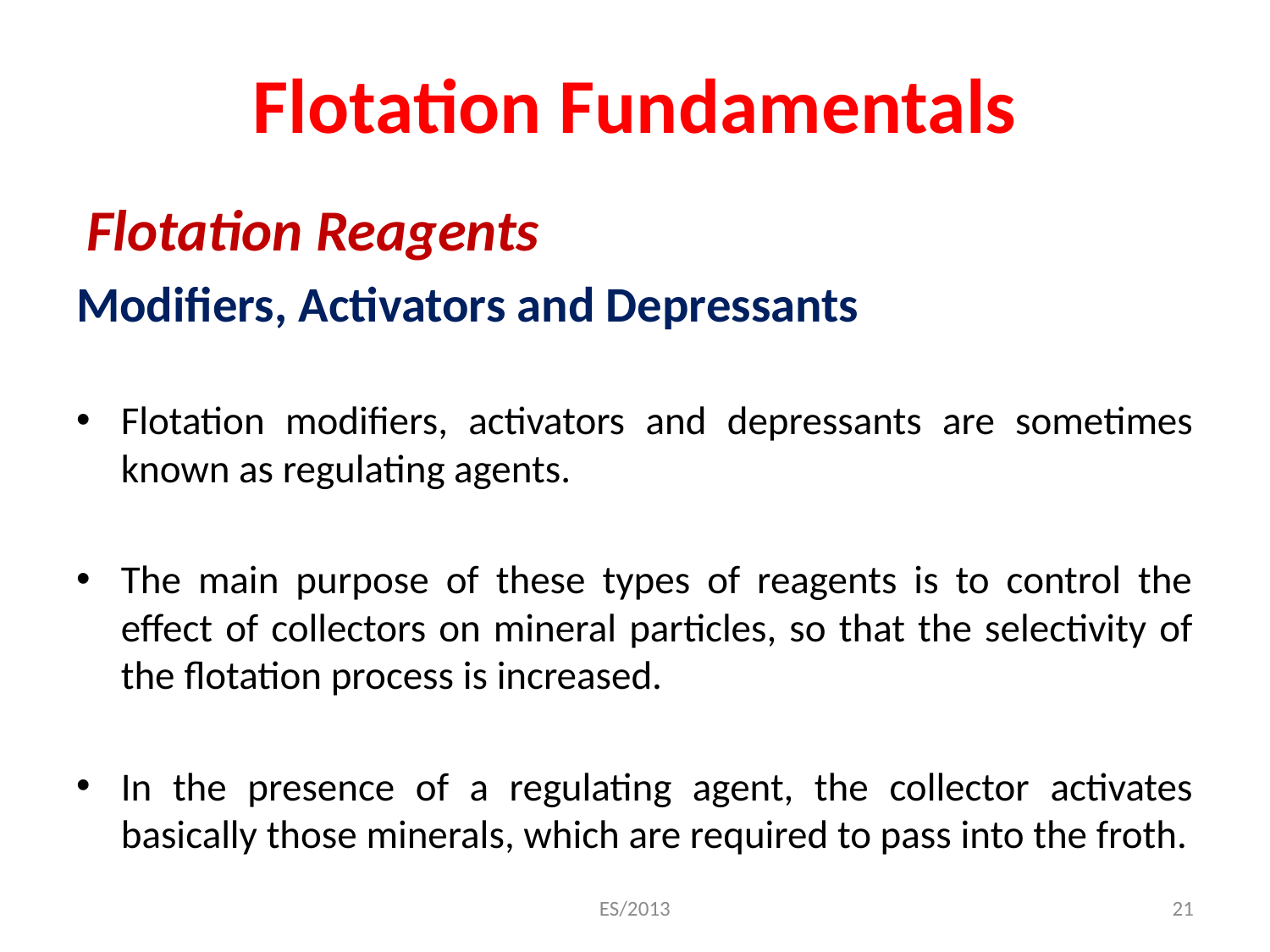

# Flotation Fundamentals
 Flotation Reagents
Modifiers, Activators and Depressants

Flotation modifiers, activators and depressants are sometimes known as regulating agents.

The main purpose of these types of reagents is to control the effect of collectors on mineral particles, so that the selectivity of the flotation process is increased.

In the presence of a regulating agent, the collector activates basically those minerals, which are required to pass into the froth.

ES/2013
21